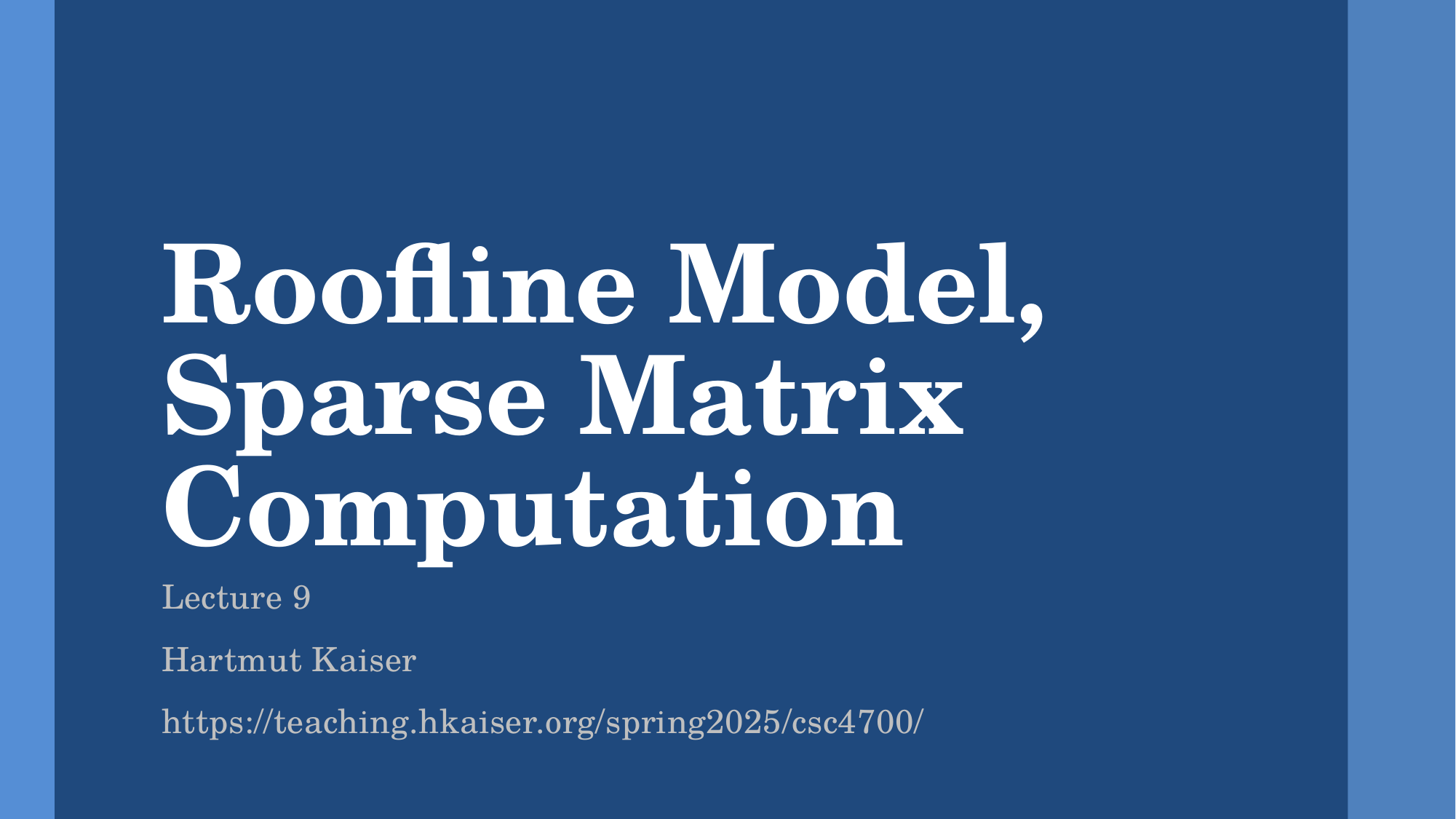

# Roofline Model, Sparse Matrix Computation
Lecture 9
Hartmut Kaiser
https://teaching.hkaiser.org/spring2025/csc4700/